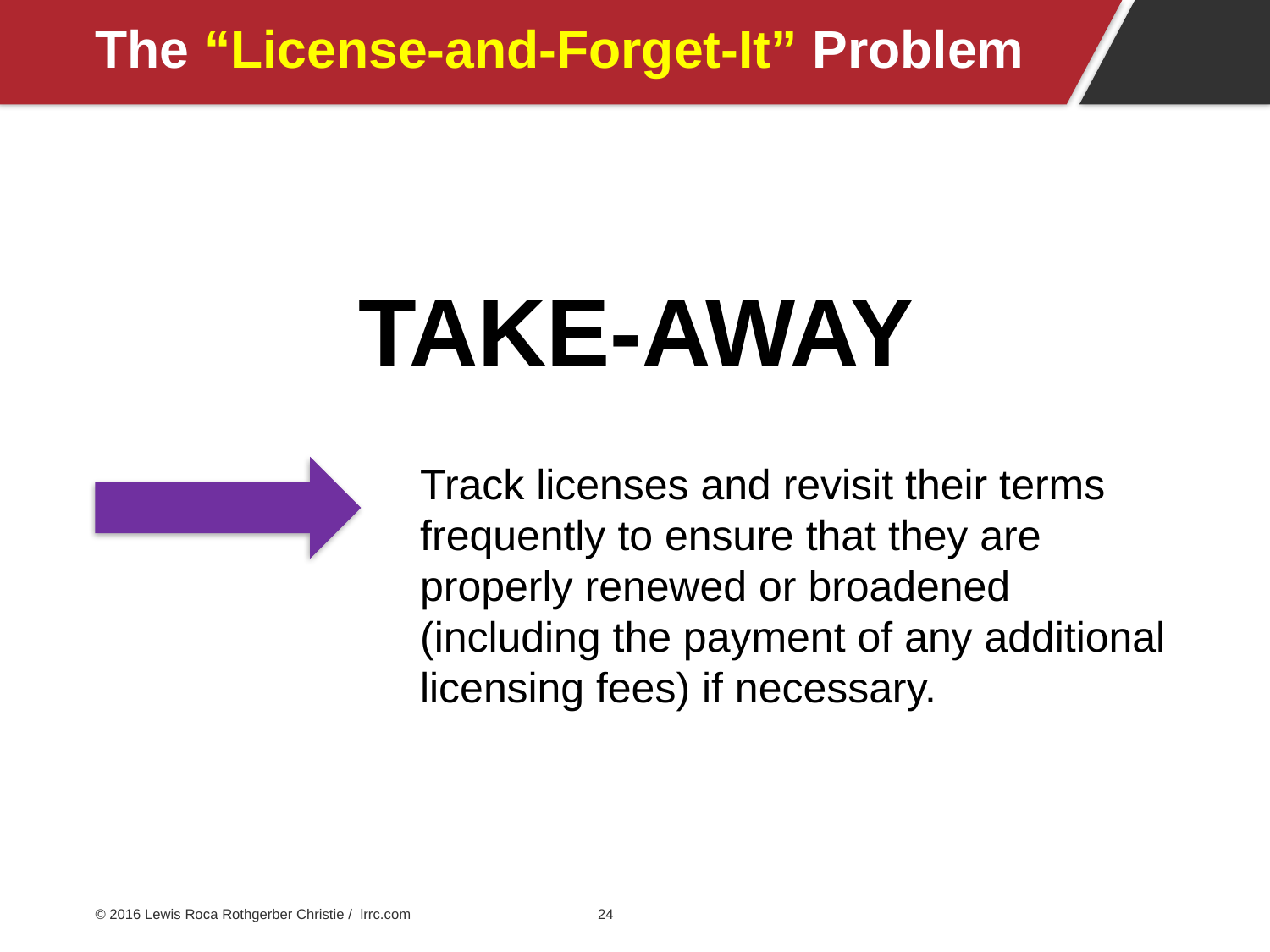

# The “License-and-Forget-It” Problem

TAKE-AWAY

Track licenses and revisit their terms frequently to ensure that they are properly renewed or broadened (including the payment of any additional licensing fees) if necessary.

© 2016 Lewis Roca Rothgerber Christie /  lrrc.com
24